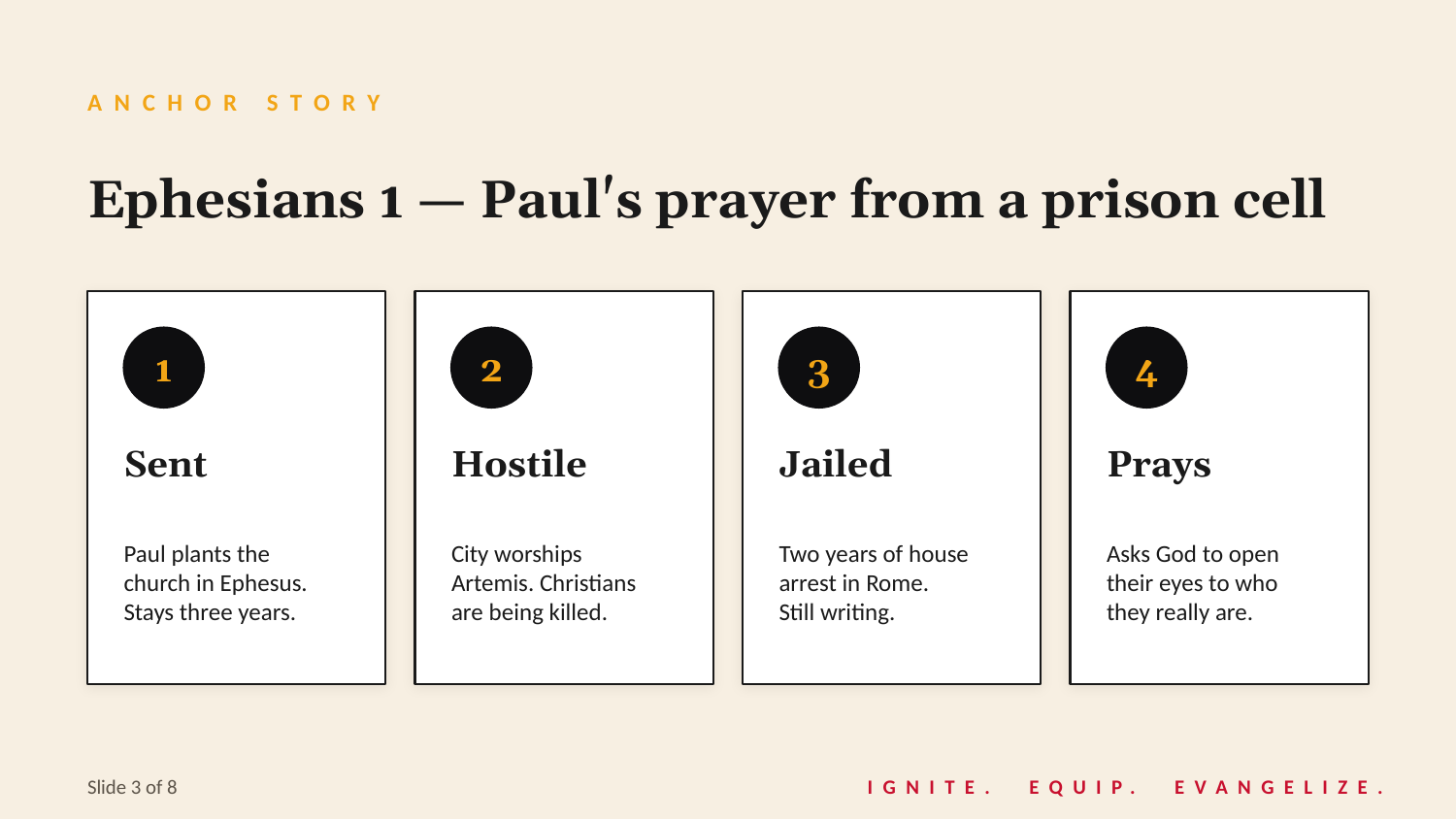

ANCHOR STORY
Ephesians 1 — Paul's prayer from a prison cell

1

2

3

4
Sent
Hostile
Jailed
Prays
Paul plants the
church in Ephesus.
Stays three years.
City worships
Artemis. Christians
are being killed.
Two years of house
arrest in Rome.
Still writing.
Asks God to open
their eyes to who
they really are.
Slide 3 of 8
IGNITE.  EQUIP.  EVANGELIZE.